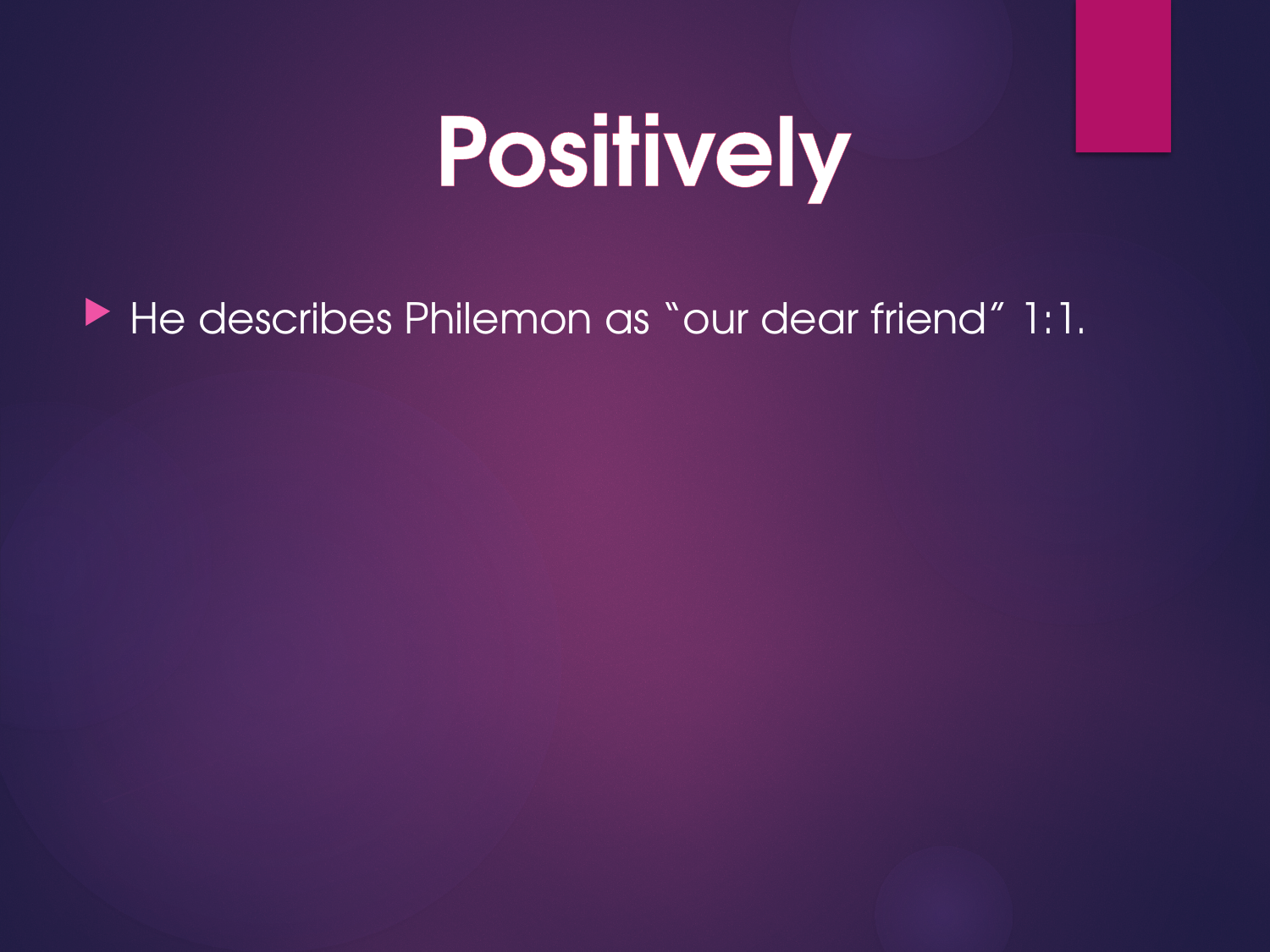

#
Positively
He describes Philemon as “our dear friend” 1:1.